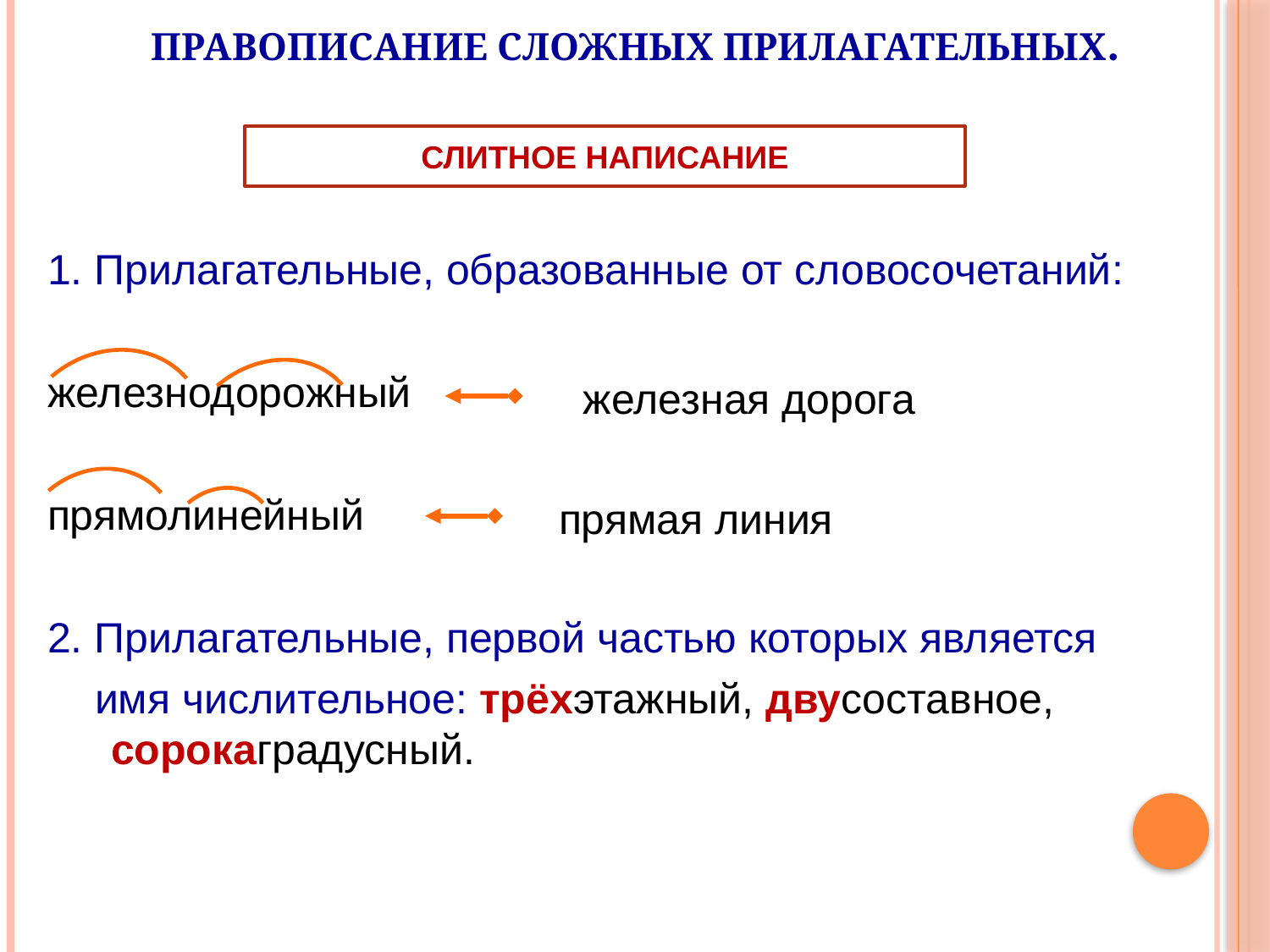

# ПРАВОПИСАНИЕ СЛОЖНЫХ ПРИЛАГАТЕЛЬНЫХ.
СЛИТНОЕ НАПИСАНИЕ
1. Прилагательные, образованные от словосочетаний:

железнодорожный

прямолинейный

2. Прилагательные, первой частью которых является
    имя числительное: трёхэтажный, двусоставное, сорокаградусный.

 железная дорога

прямая линия